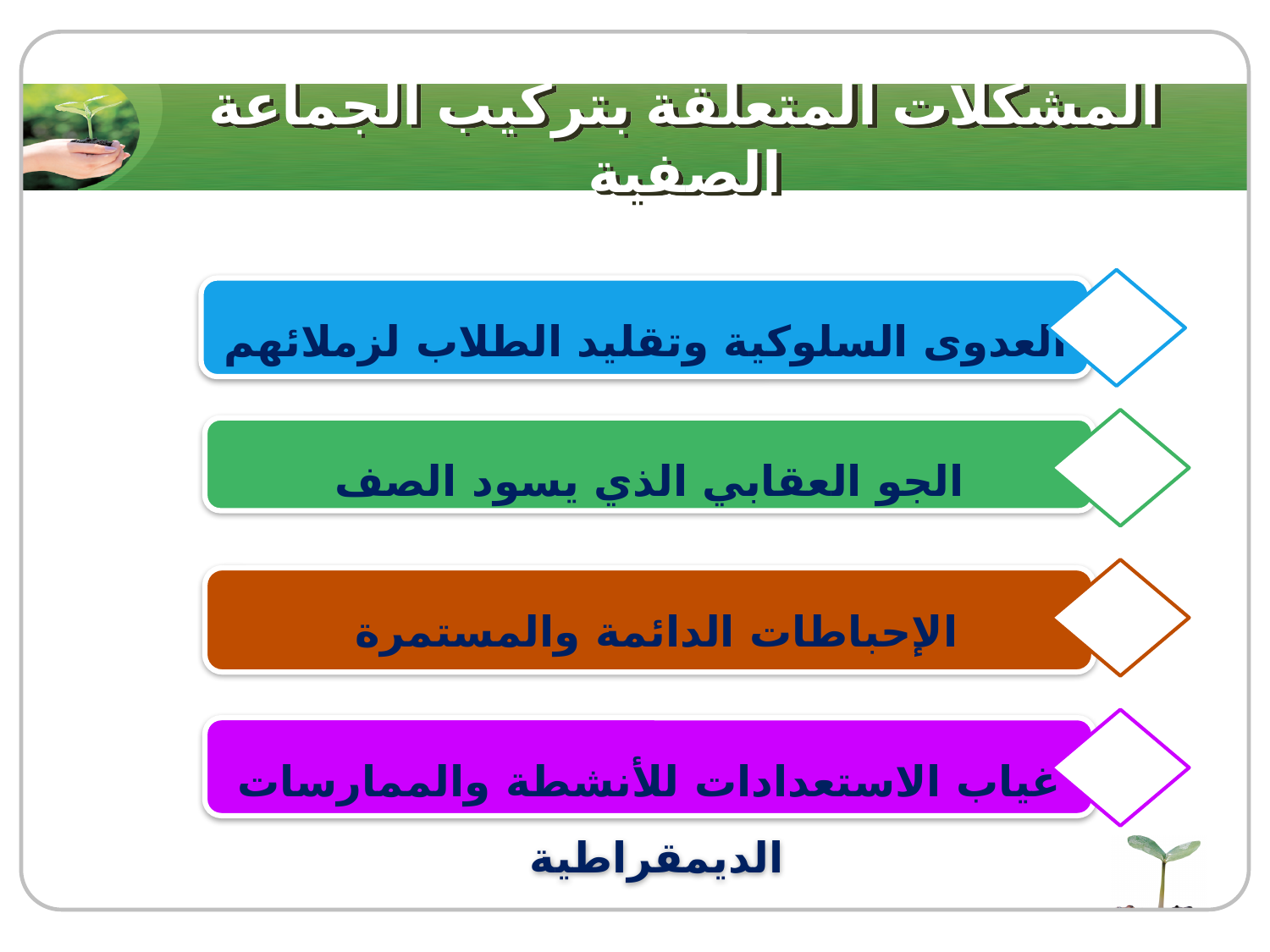

# المشكلات المتعلقة بتركيب الجماعة الصفية

العدوى السلوكية وتقليد الطلاب لزملائهم

الجو العقابي الذي يسود الصف

الإحباطات الدائمة والمستمرة

غياب الاستعدادات للأنشطة والممارسات الديمقراطية